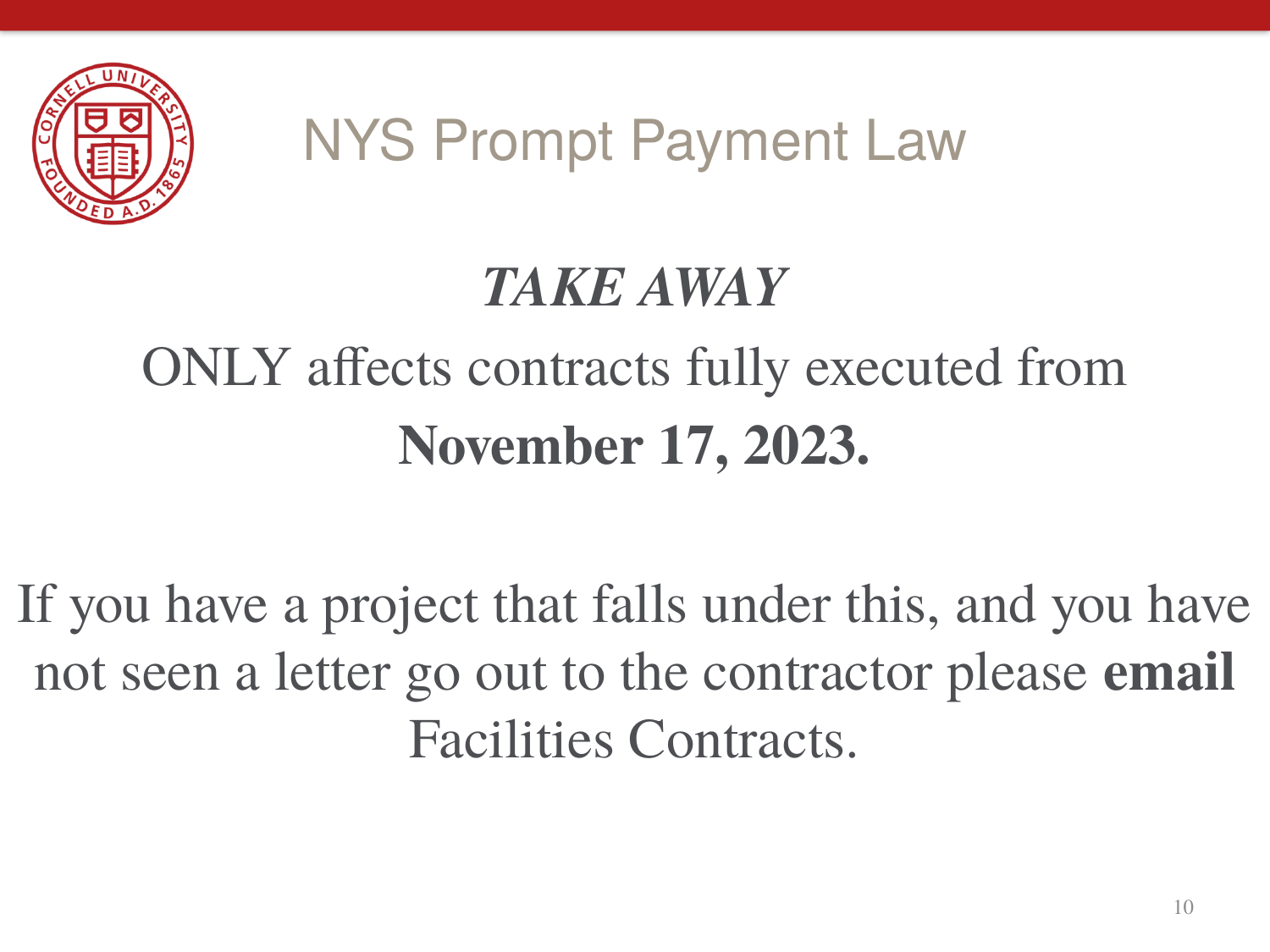

NYS Prompt Payment Law
TAKE AWAY
ONLY affects contracts fully executed from
November 17, 2023.

If you have a project that falls under this, and you have not seen a letter go out to the contractor please email Facilities Contracts.
10